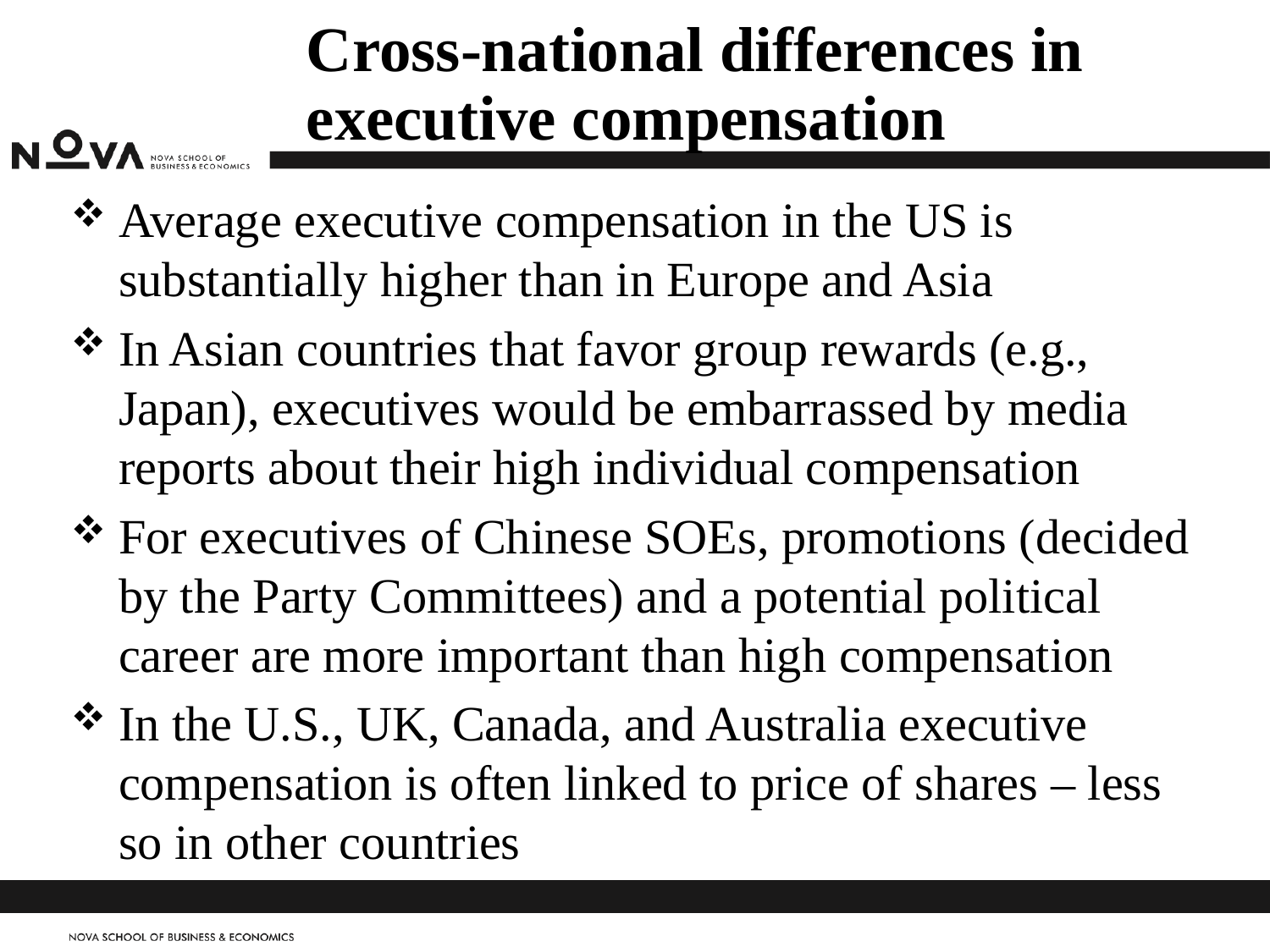

# Cross-national differences in executive compensation
Average executive compensation in the US is substantially higher than in Europe and Asia
In Asian countries that favor group rewards (e.g., Japan), executives would be embarrassed by media reports about their high individual compensation
For executives of Chinese SOEs, promotions (decided by the Party Committees) and a potential political career are more important than high compensation
In the U.S., UK, Canada, and Australia executive compensation is often linked to price of shares – less so in other countries